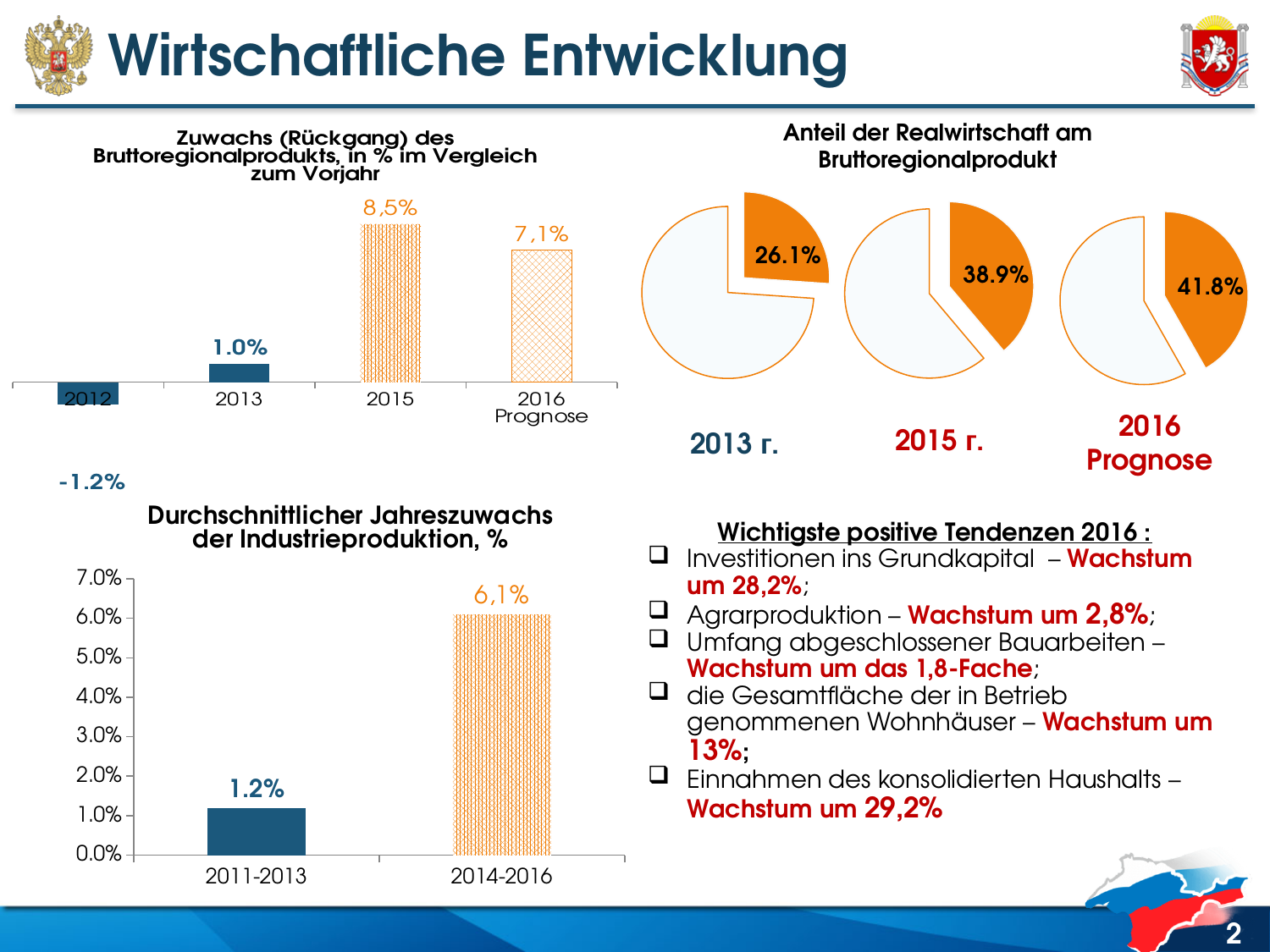

# Wirtschaftliche Entwicklung
Anteil der Realwirtschaft am Bruttoregionalprodukt

### Chart: Zuwachs (Rückgang) des Bruttoregionalprodukts, in % im Vergleich zum Vorjahr

| Category | Ряд 1 |
|---|---|
| 2012 | -0.012 |
| 2013 | 0.01 |
| 2015 | 0.085 |
| 2016 Prognose | 0.071 |

### Chart

| Category | Продажи |
|---|---|
| Реальный сектор | 0.261 |
| Кв. 2 | 0.739 |

### Chart

| Category | Продажи |
|---|---|
| Реальный сектор | 0.3886 |
| Кв. 2 | 0.6113999999999999 |

### Chart

| Category | Продажи |
|---|---|
| Реальный сектор | 0.418 |
| Кв. 2 | 0.5820000000000001 |
2016
Prognose
2015 г.
2013 г.

### Chart: Durchschnittlicher Jahreszuwachs der Industrieproduktion, %

| Category | Ряд 1 |
|---|---|
| 2011-2013 | 0.012 |
| 2014-2016 | 0.061 |
Wichtigste positive Tendenzen 2016 :
Investitionen ins Grundkapital  – Wachstum um 28,2%;
Agrarproduktion – Wachstum um 2,8%;
Umfang abgeschlossener Bauarbeiten – Wachstum um das 1,8-Fache;
die Gesamtfläche der in Betrieb genommenen Wohnhäuser – Wachstum um  13%;
Einnahmen des konsolidierten Haushalts – Wachstum um 29,2%